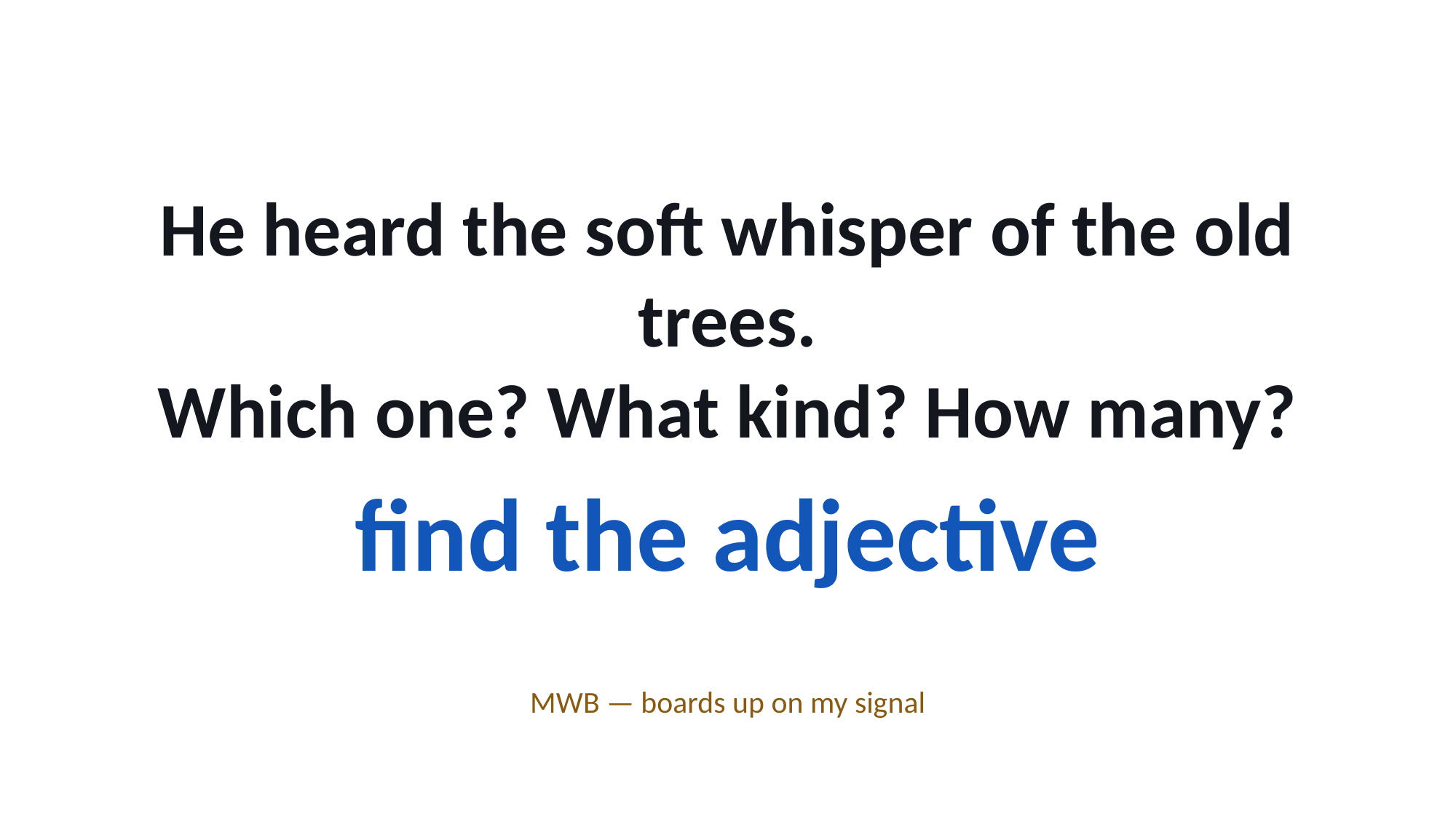

He heard the soft whisper of the old trees.
Which one? What kind? How many?
find the adjective
MWB — boards up on my signal